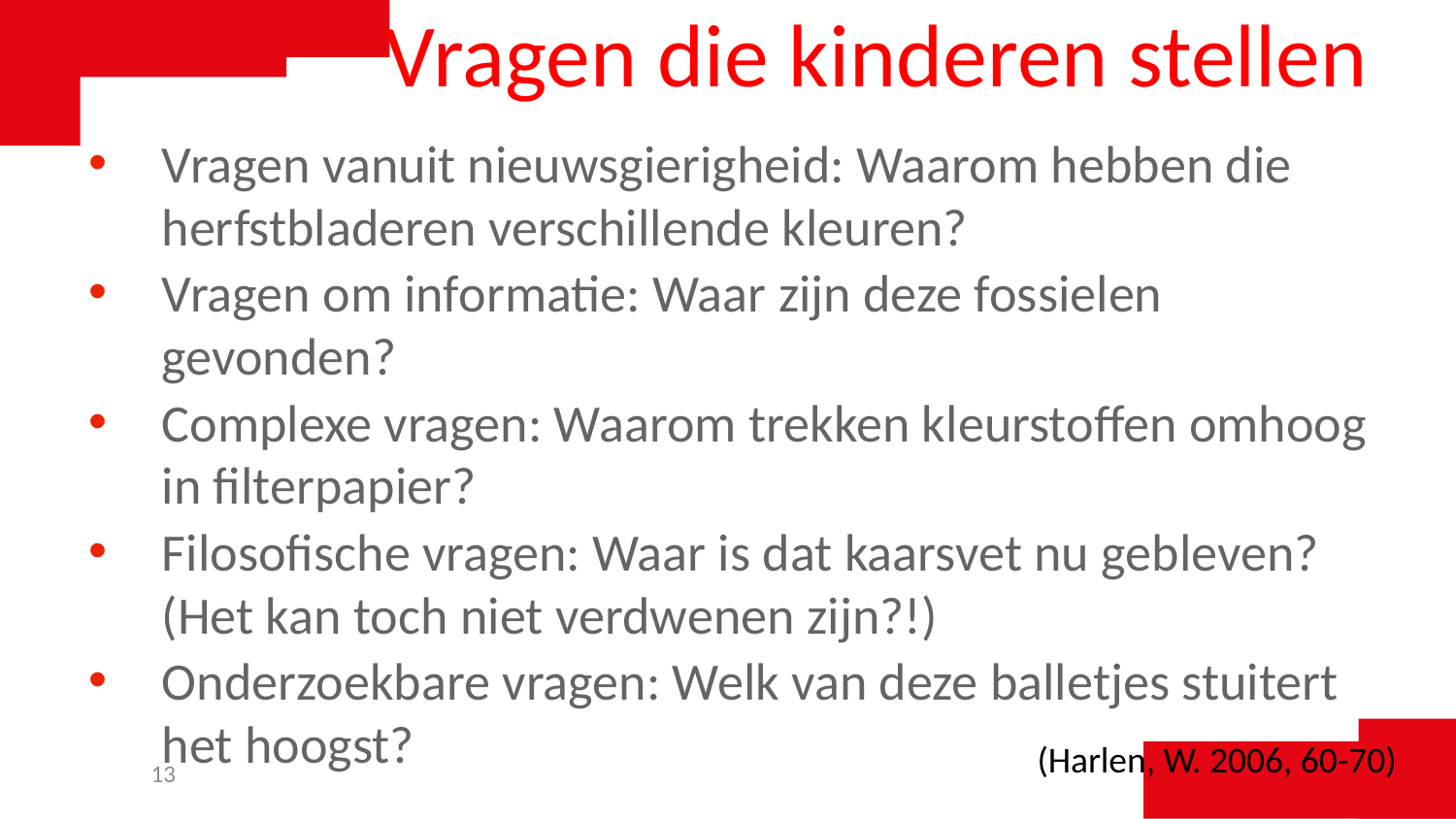

# Vragen die kinderen stellen
Vragen vanuit nieuwsgierigheid: Waarom hebben die herfstbladeren verschillende kleuren?
Vragen om informatie: Waar zijn deze fossielen gevonden?
Complexe vragen: Waarom trekken kleurstoffen omhoog in filterpapier?
Filosofische vragen: Waar is dat kaarsvet nu gebleven? (Het kan toch niet verdwenen zijn?!)
Onderzoekbare vragen: Welk van deze balletjes stuitert het hoogst?
(Harlen, W. 2006, 60-70)
13